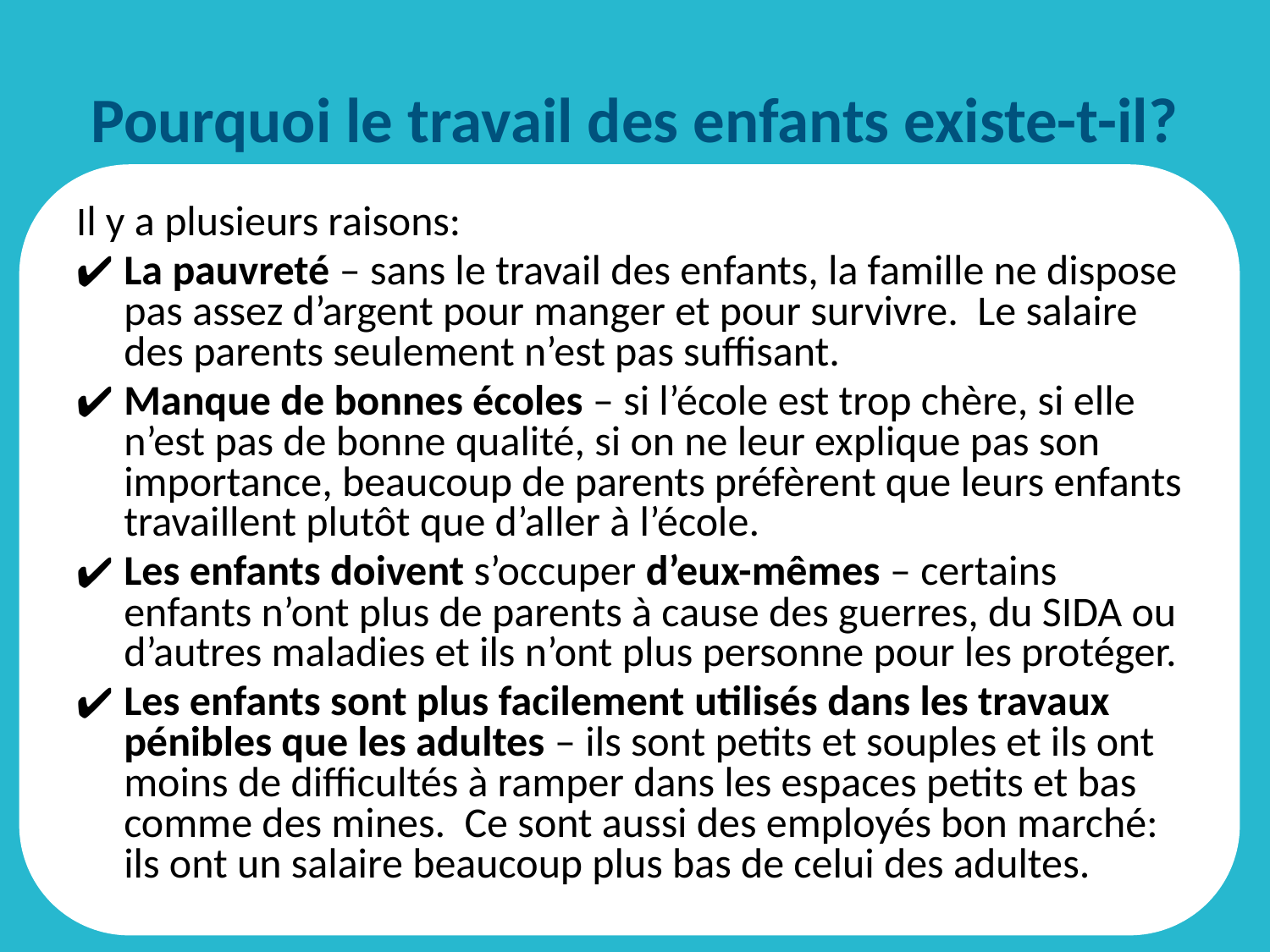

# Pourquoi le travail des enfants existe-t-il?

Il y a plusieurs raisons:
La pauvreté – sans le travail des enfants, la famille ne dispose pas assez d’argent pour manger et pour survivre.  Le salaire des parents seulement n’est pas suffisant.
Manque de bonnes écoles – si l’école est trop chère, si elle n’est pas de bonne qualité, si on ne leur explique pas son importance, beaucoup de parents préfèrent que leurs enfants travaillent plutôt que d’aller à l’école.
Les enfants doivent s’occuper d’eux-mêmes – certains enfants n’ont plus de parents à cause des guerres, du SIDA ou d’autres maladies et ils n’ont plus personne pour les protéger.
Les enfants sont plus facilement utilisés dans les travaux pénibles que les adultes – ils sont petits et souples et ils ont moins de difficultés à ramper dans les espaces petits et bas comme des mines.  Ce sont aussi des employés bon marché: ils ont un salaire beaucoup plus bas de celui des adultes.